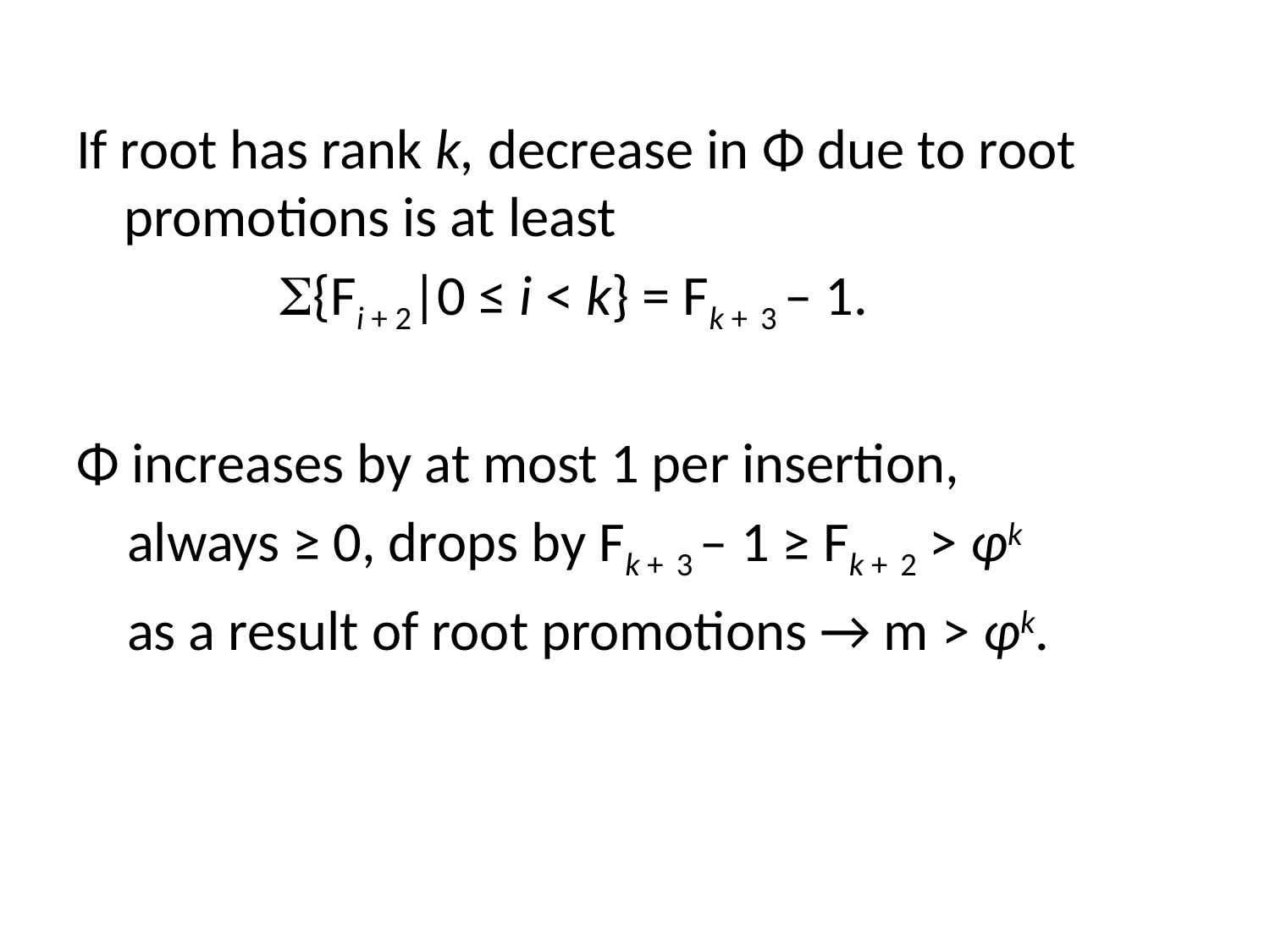

If root has rank k, decrease in Φ due to root promotions is at least
                Σ{Fi + 2|0 ≤ i < k} = Fk + 3 – 1.

Φ increases by at most 1 per insertion,
    always ≥ 0, drops by Fk + 3 – 1 ≥ Fk + 2 > φk
    as a result of root promotions → m > φk.